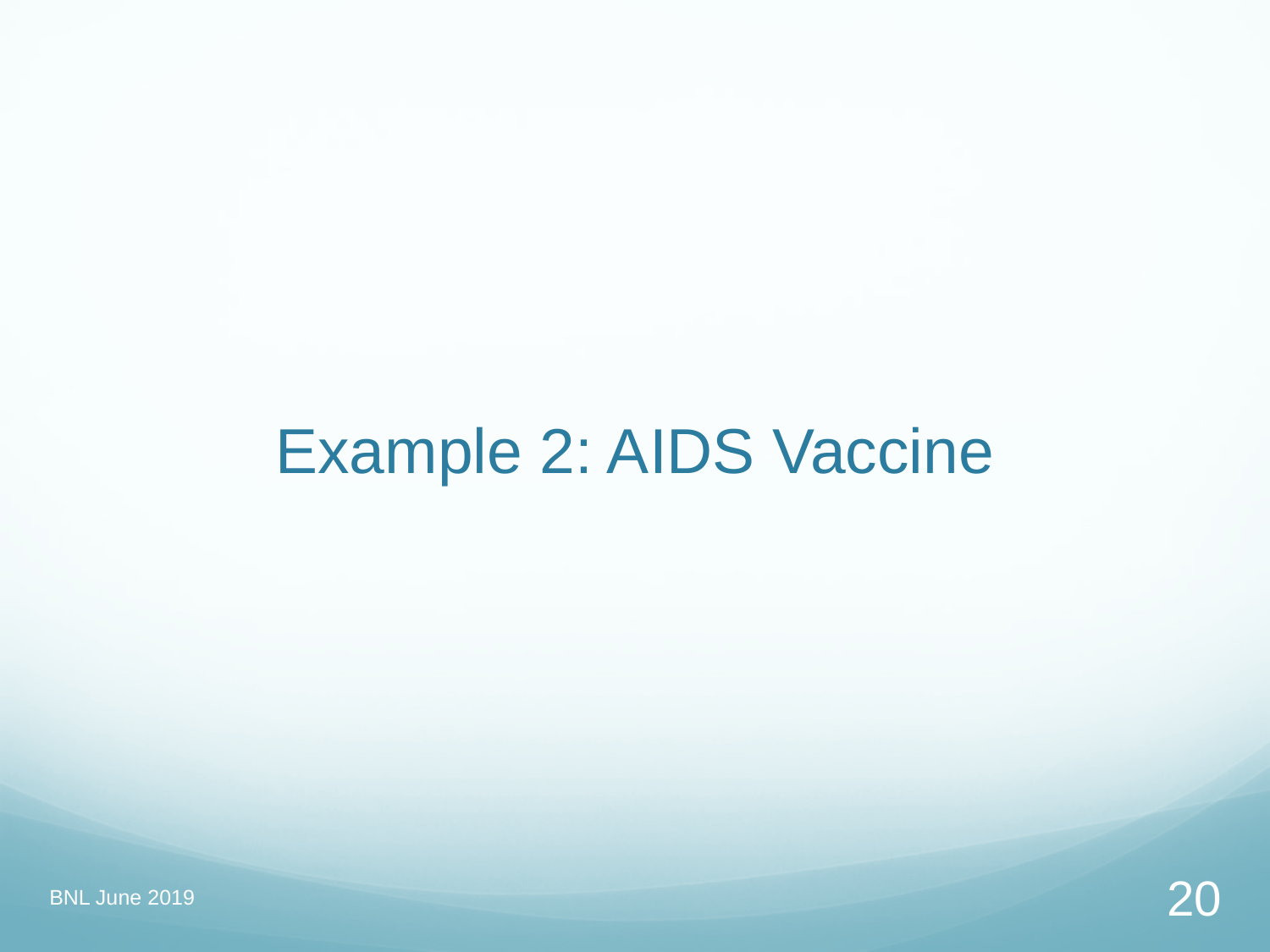

# Example 2: AIDS Vaccine
BNL June 2019
20